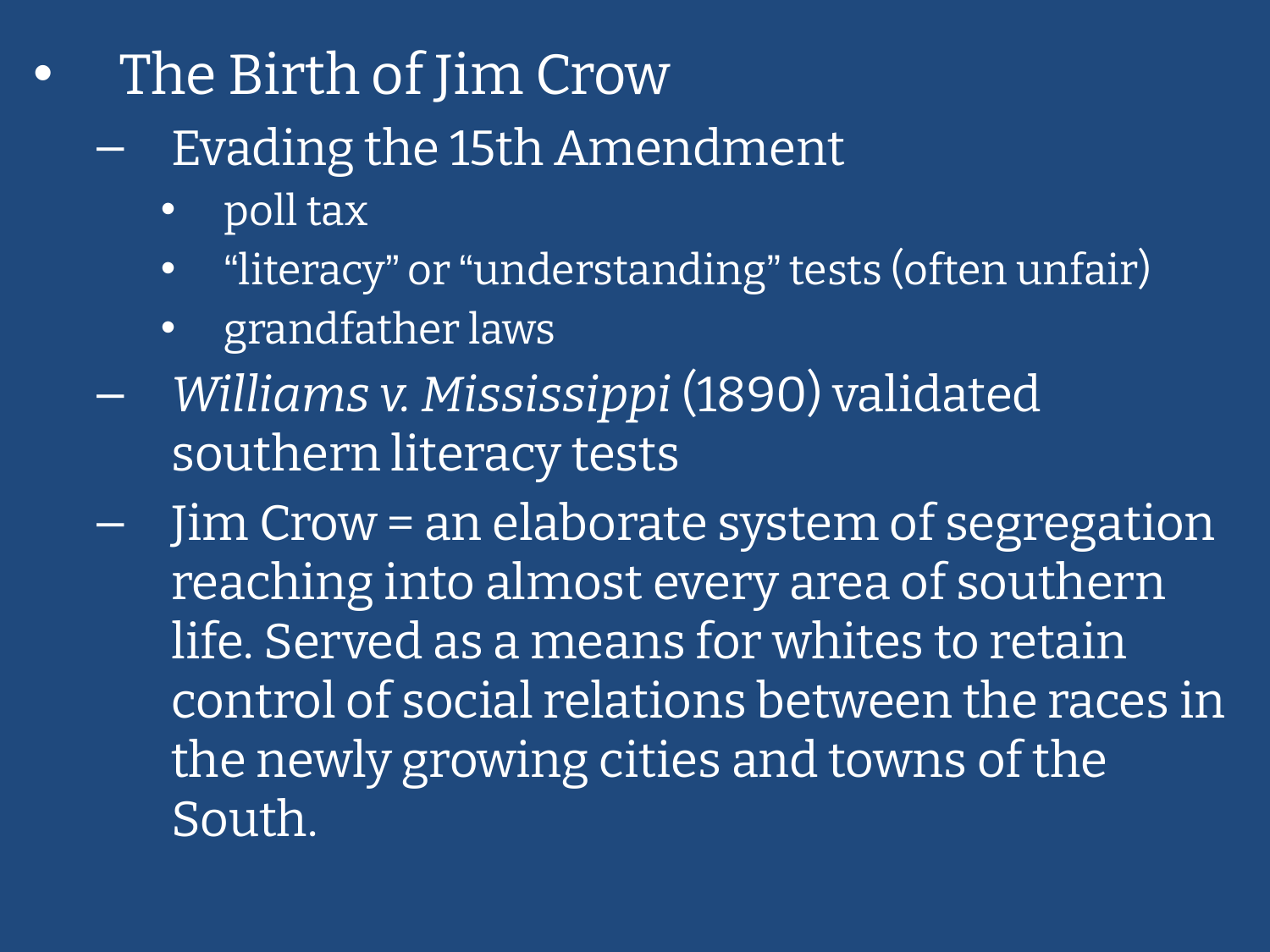

The Birth of Jim Crow
Evading the 15th Amendment
poll tax
“literacy” or “understanding” tests (often unfair)
grandfather laws
Williams v. Mississippi (1890) validated southern literacy tests
Jim Crow = an elaborate system of segregation reaching into almost every area of southern life. Served as a means for whites to retain control of social relations between the races in the newly growing cities and towns of the South.